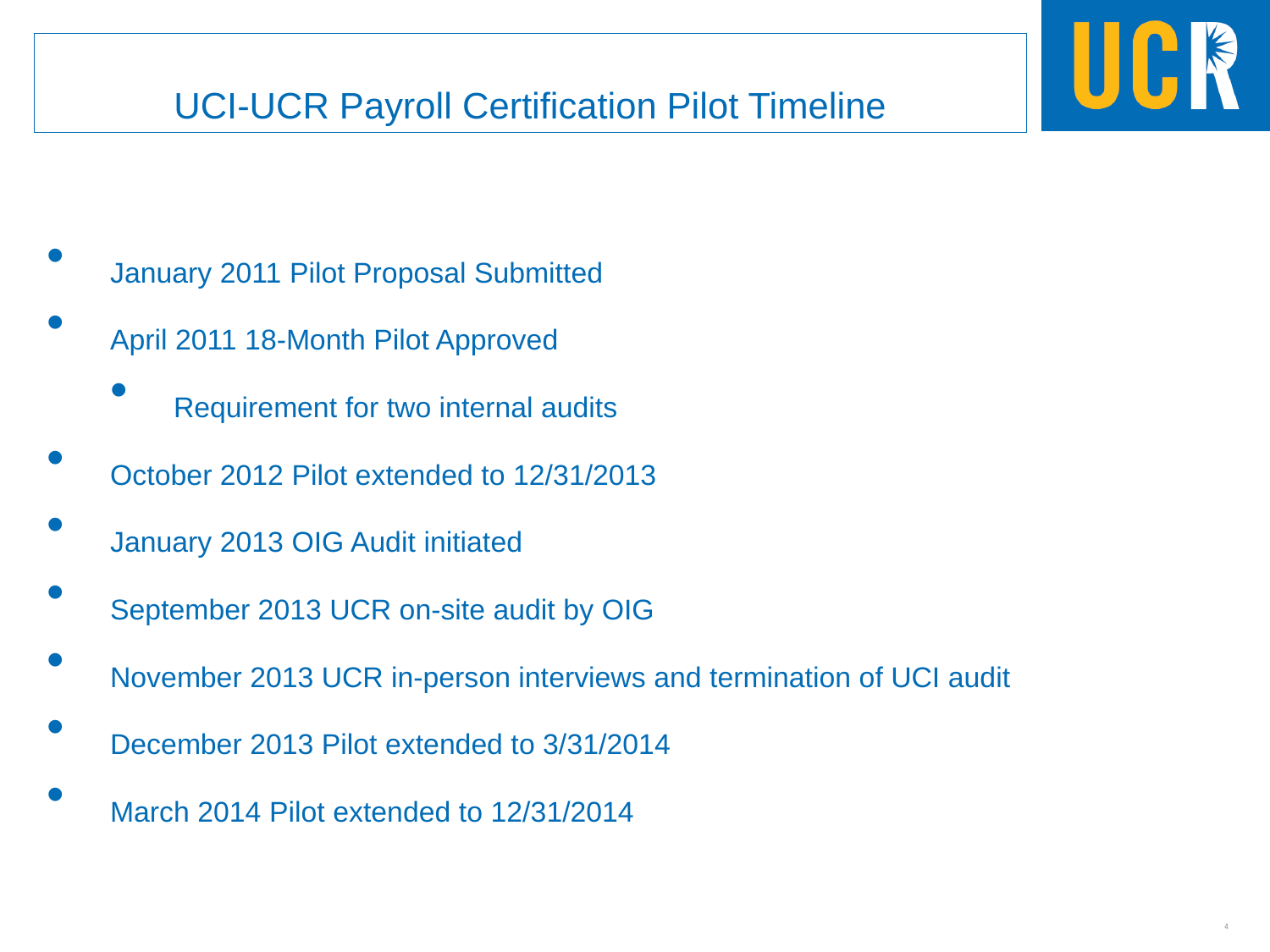

UCI-UCR Payroll Certification Pilot Timeline
January 2011 Pilot Proposal Submitted
April 2011 18-Month Pilot Approved
Requirement for two internal audits
October 2012 Pilot extended to 12/31/2013
January 2013 OIG Audit initiated
September 2013 UCR on-site audit by OIG
November 2013 UCR in-person interviews and termination of UCI audit
December 2013 Pilot extended to 3/31/2014
March 2014 Pilot extended to 12/31/2014
4